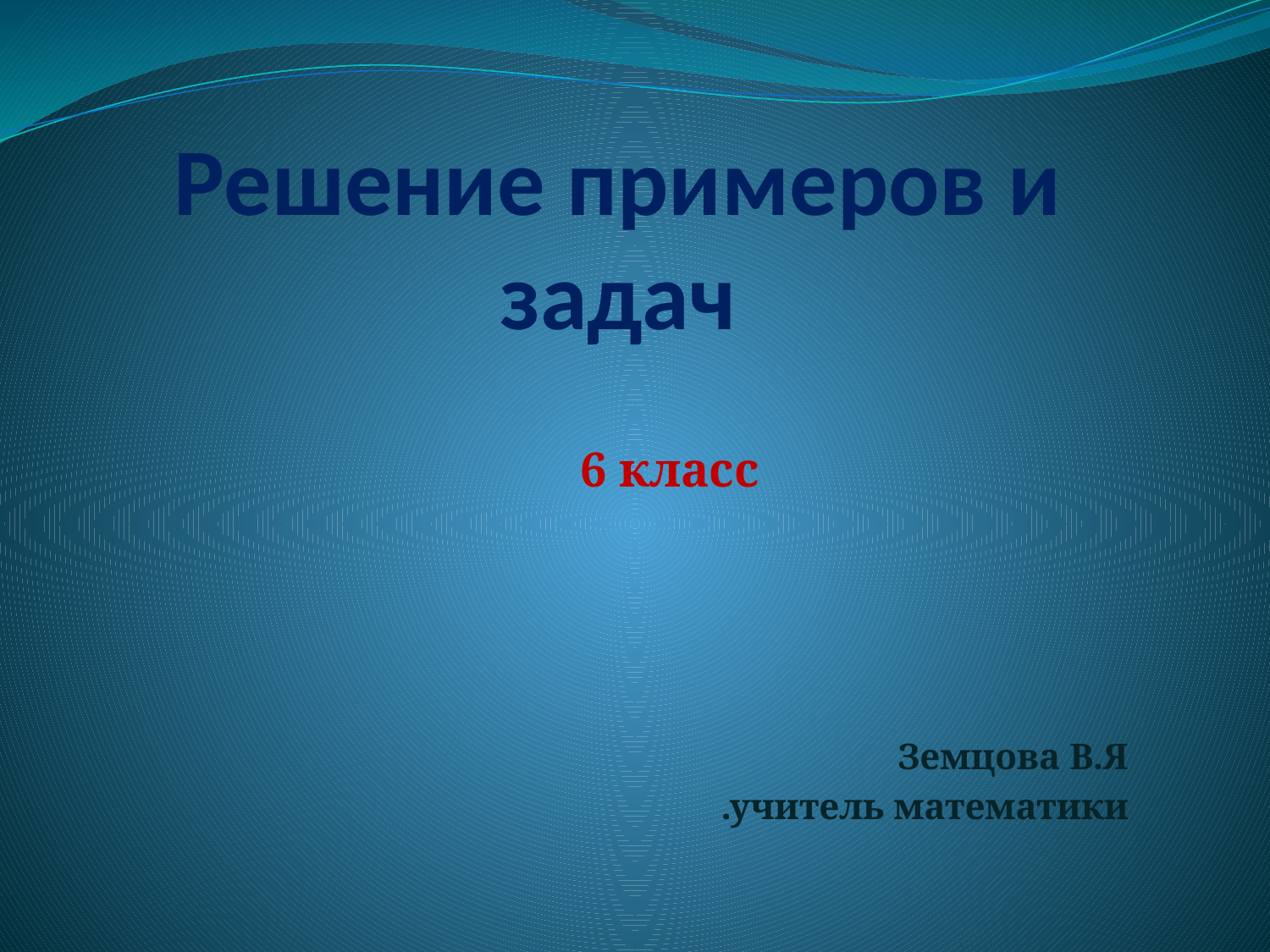

# Решение примеров и задач
6 класс

Земцова В.Я
.учитель математики